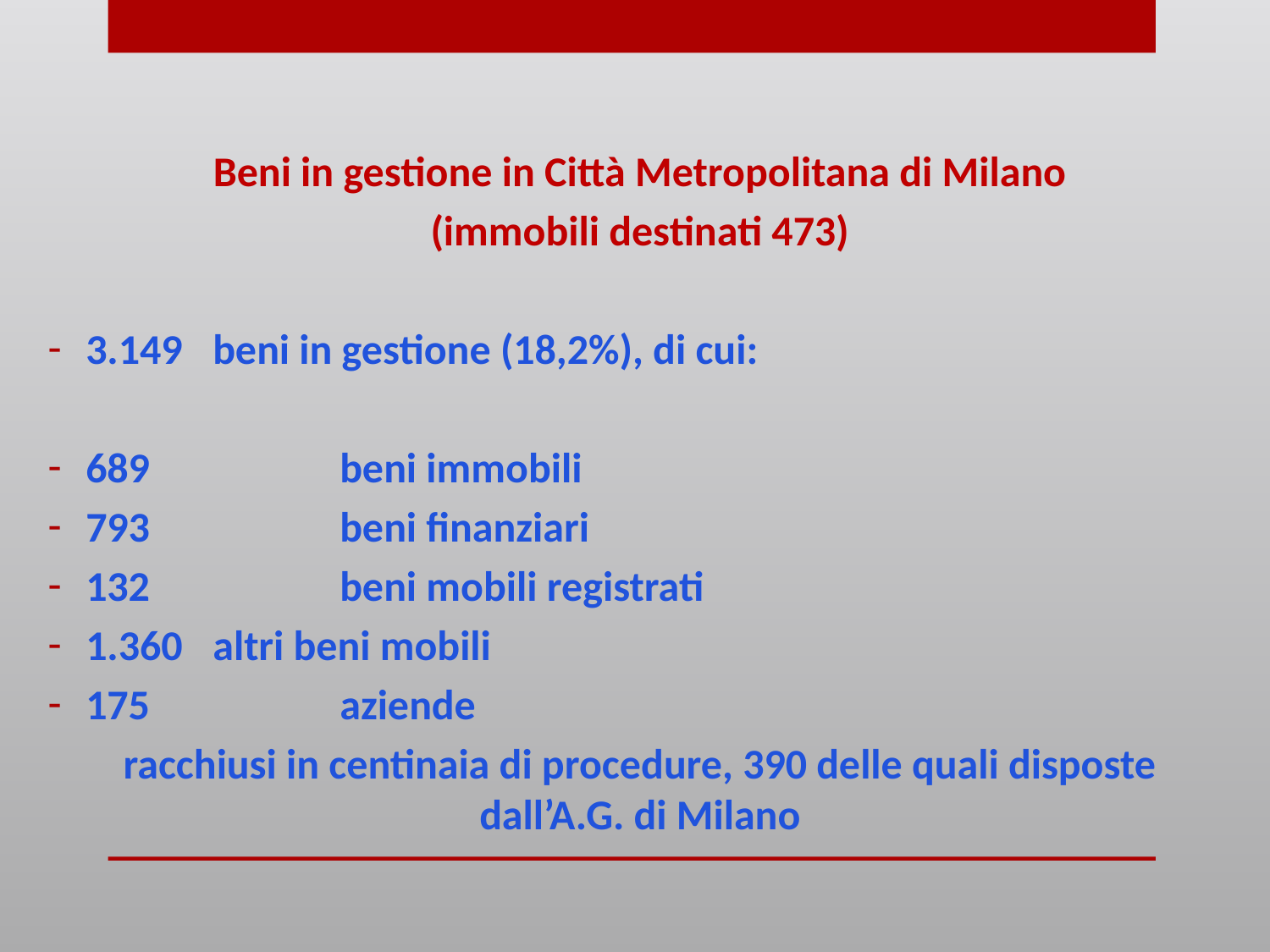

Beni in gestione in Città Metropolitana di Milano
(immobili destinati 473)

3.149 	beni in gestione (18,2%), di cui:

689	 	beni immobili
793		beni finanziari
132		beni mobili registrati
1.360	altri beni mobili
175	 	aziende
racchiusi in centinaia di procedure, 390 delle quali disposte dall’A.G. di Milano